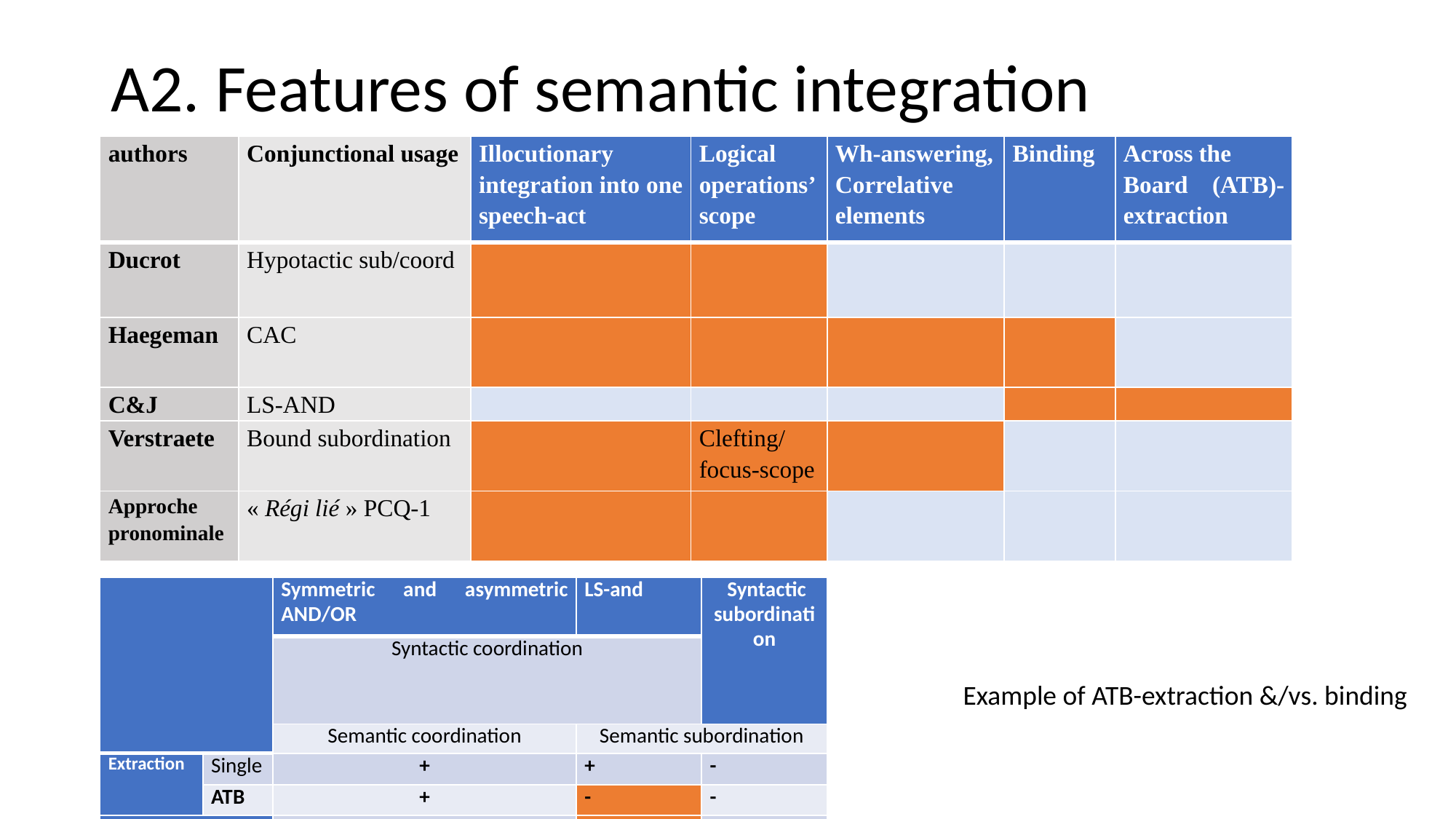

# A2. Features of semantic integration
| authors | Conjunctional usage | Illocutionary integration into one speech-act | Logical operations’ scope | Wh-answering, Correlative elements | Binding | Across the Board (ATB)-extraction |
| --- | --- | --- | --- | --- | --- | --- |
| Ducrot | Hypotactic sub/coord |  |  |  |  |  |
| Haegeman | CAC |  |  |  |  |  |
| C&J | LS-AND |  |  |  |  |  |
| Verstraete | Bound subordination |  | Clefting/ focus-scope |  |  |  |
| Approche pronominale | « Régi lié » PCQ-1 |  |  |  |  |  |
|  |  | Symmetric and asymmetric AND/OR | LS-and | Syntactic subordination |
| --- | --- | --- | --- | --- |
|  |  | Syntactic coordination |  |  |
|  |  | Semantic coordination | Semantic subordination |  |
| Extraction | Single | + | + | - |
|  | ATB | + | - | - |
| Binding |  | - | + | + |
Example of ATB-extraction &/vs. binding